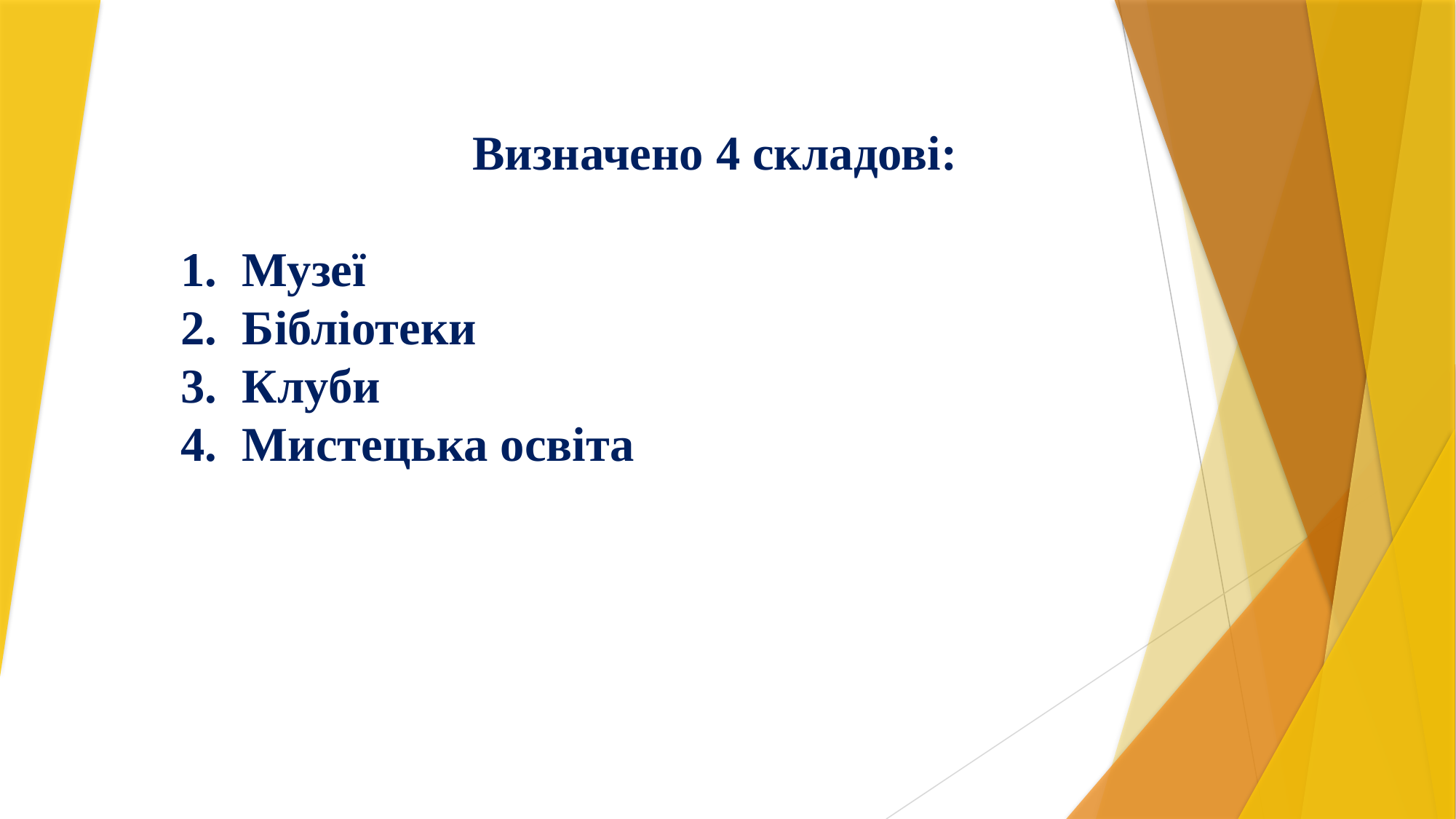

Визначено 4 складові:

Музеї
Бібліотеки
Клуби
Мистецька освіта